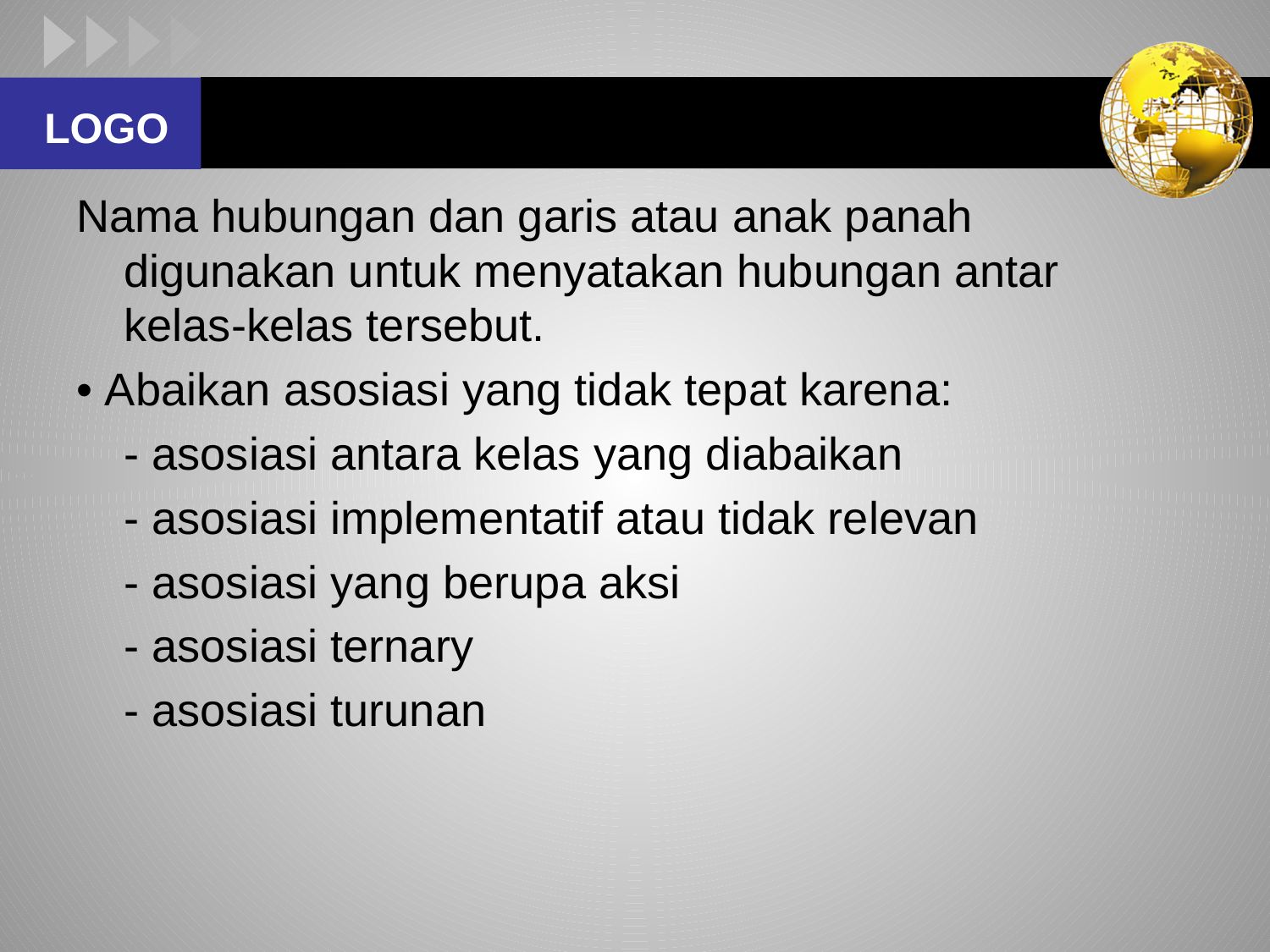

#
Nama hubungan dan garis atau anak panah digunakan untuk menyatakan hubungan antar kelas-kelas tersebut.
• Abaikan asosiasi yang tidak tepat karena:
	- asosiasi antara kelas yang diabaikan
	- asosiasi implementatif atau tidak relevan
	- asosiasi yang berupa aksi
	- asosiasi ternary
	- asosiasi turunan